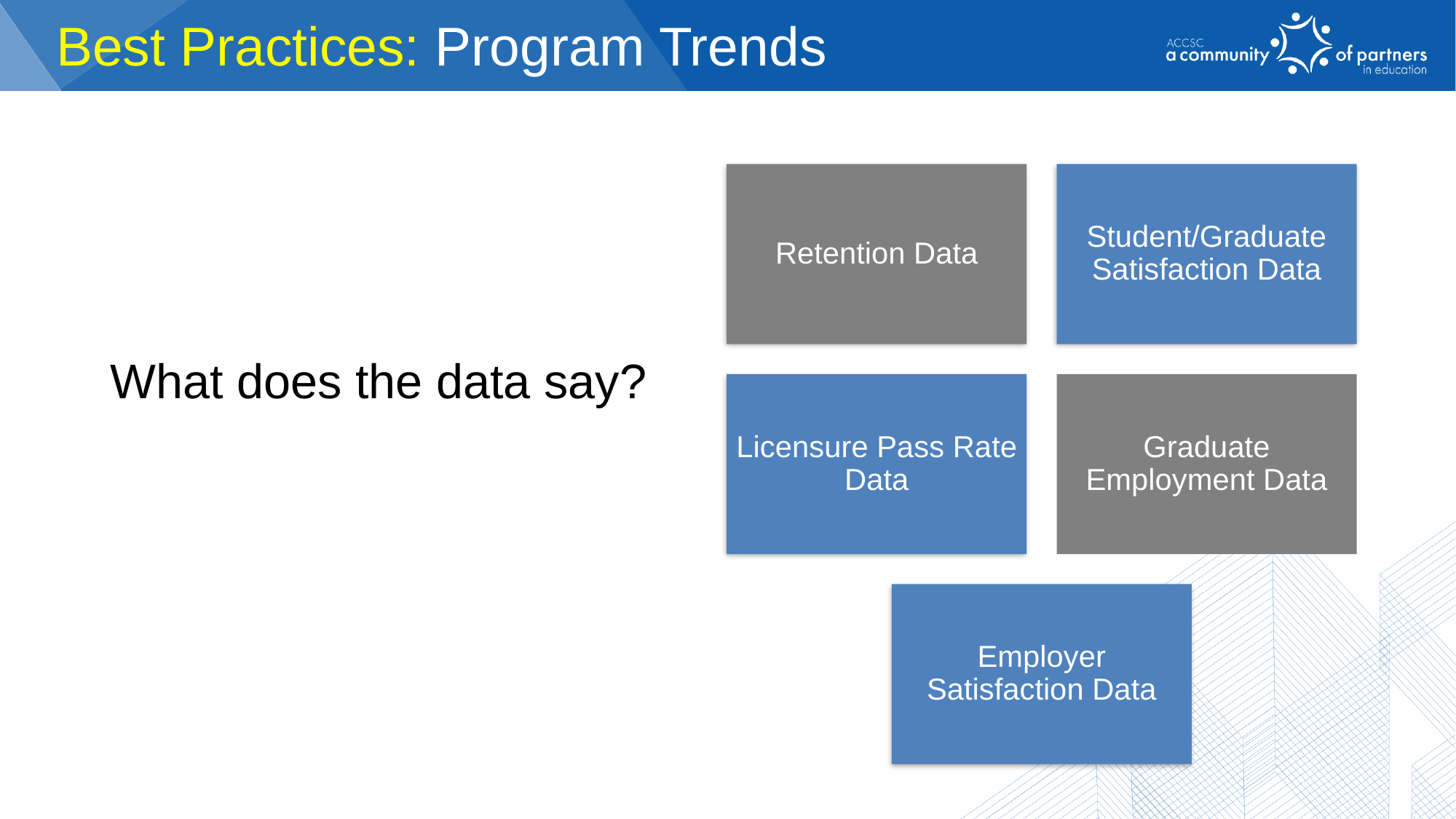

Best Practices: Program Trends
Retention Data
Student/Graduate Satisfaction Data
Licensure Pass Rate Data
Graduate Employment Data
Employer Satisfaction Data

 What does the data say?